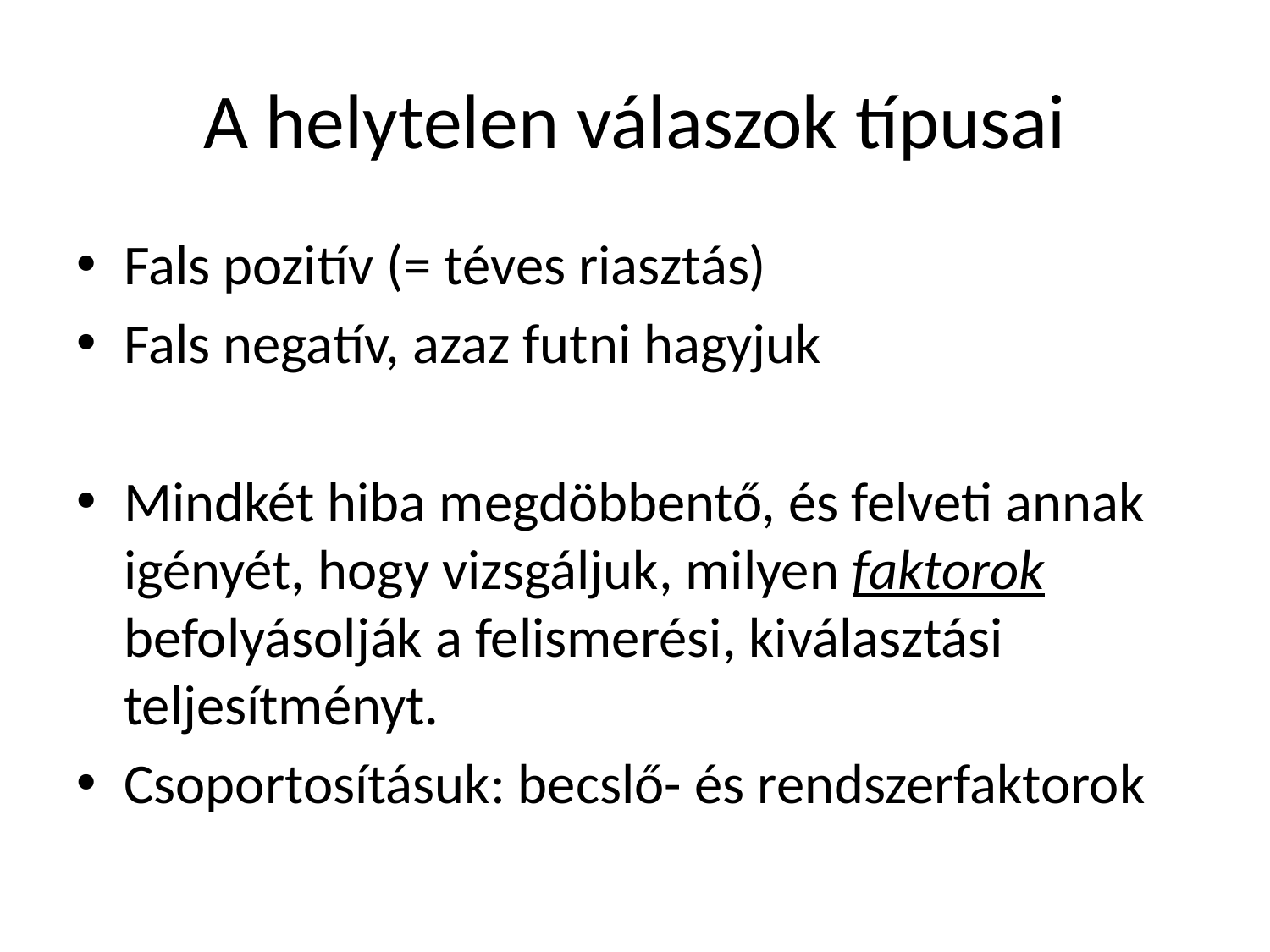

# A helytelen válaszok típusai
Fals pozitív (= téves riasztás)
Fals negatív, azaz futni hagyjuk

Mindkét hiba megdöbbentő, és felveti annak igényét, hogy vizsgáljuk, milyen faktorok befolyásolják a felismerési, kiválasztási teljesítményt.
Csoportosításuk: becslő- és rendszerfaktorok